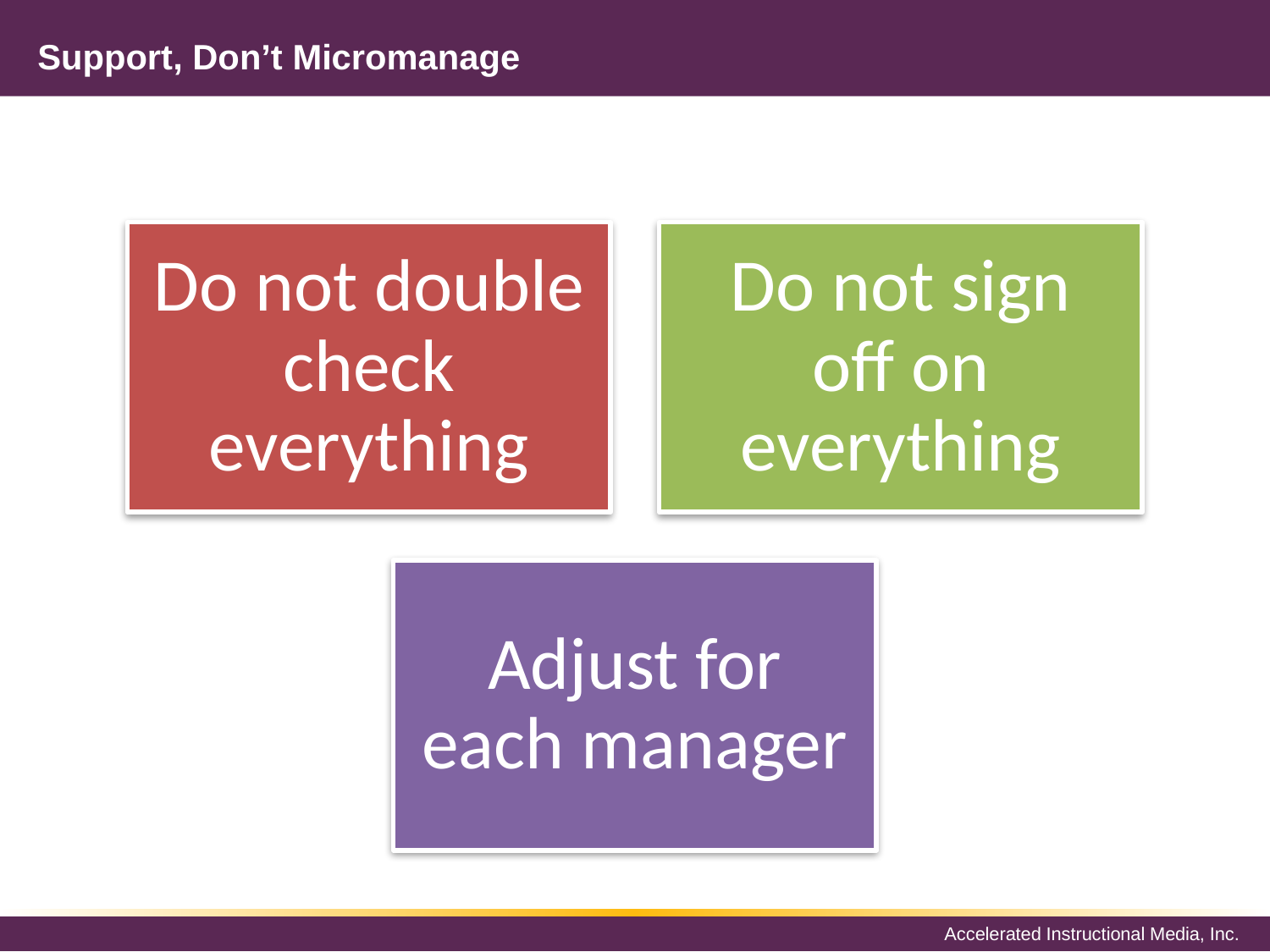

# Support, Don’t Micromanage

Do not double check everything
Do not sign off on everything
Adjust for each manager